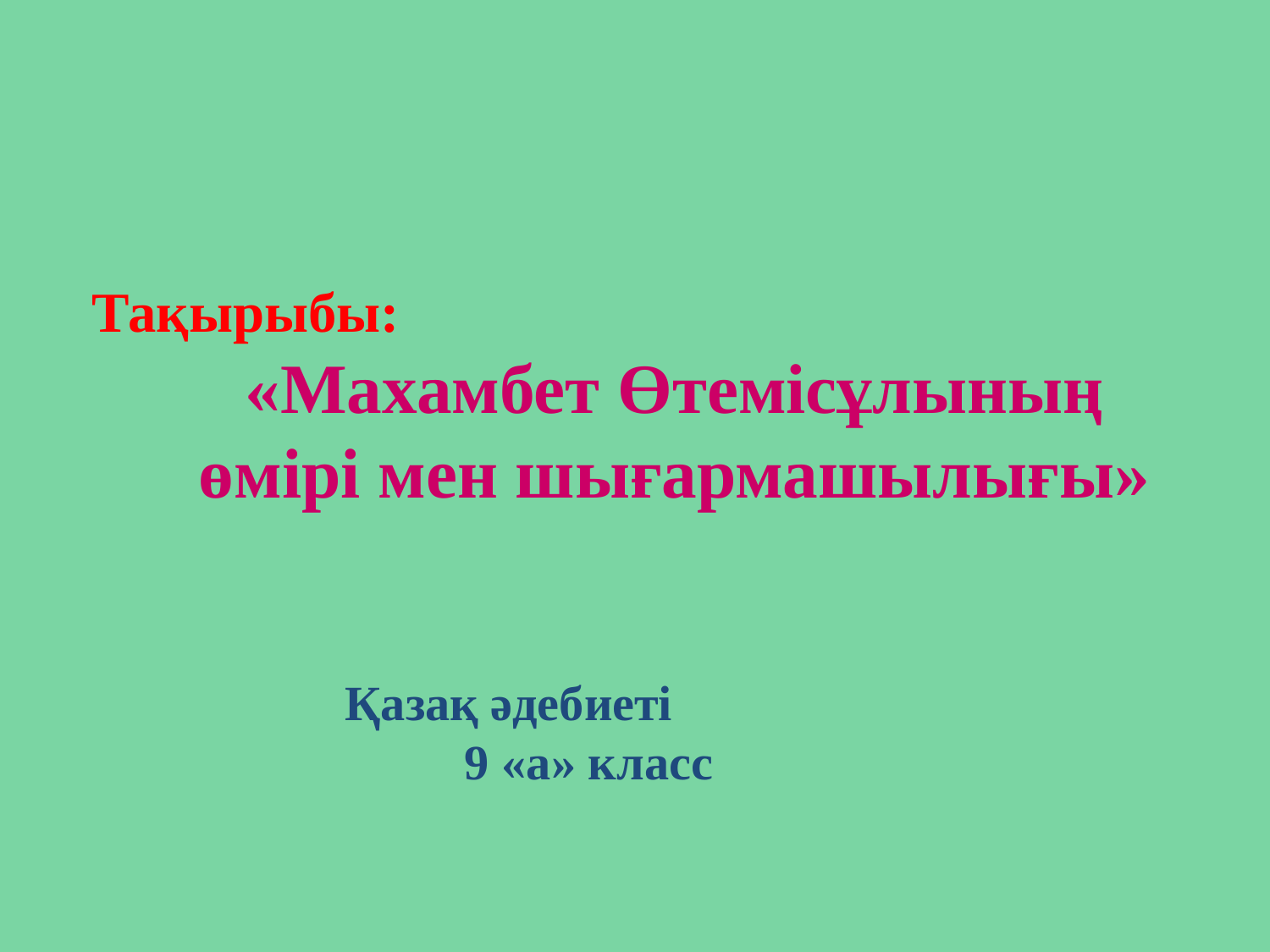

Тақырыбы:
«Махамбет Өтемісұлының
 өмірі мен шығармашылығы»
Қазақ әдебиеті
 9 «а» класс